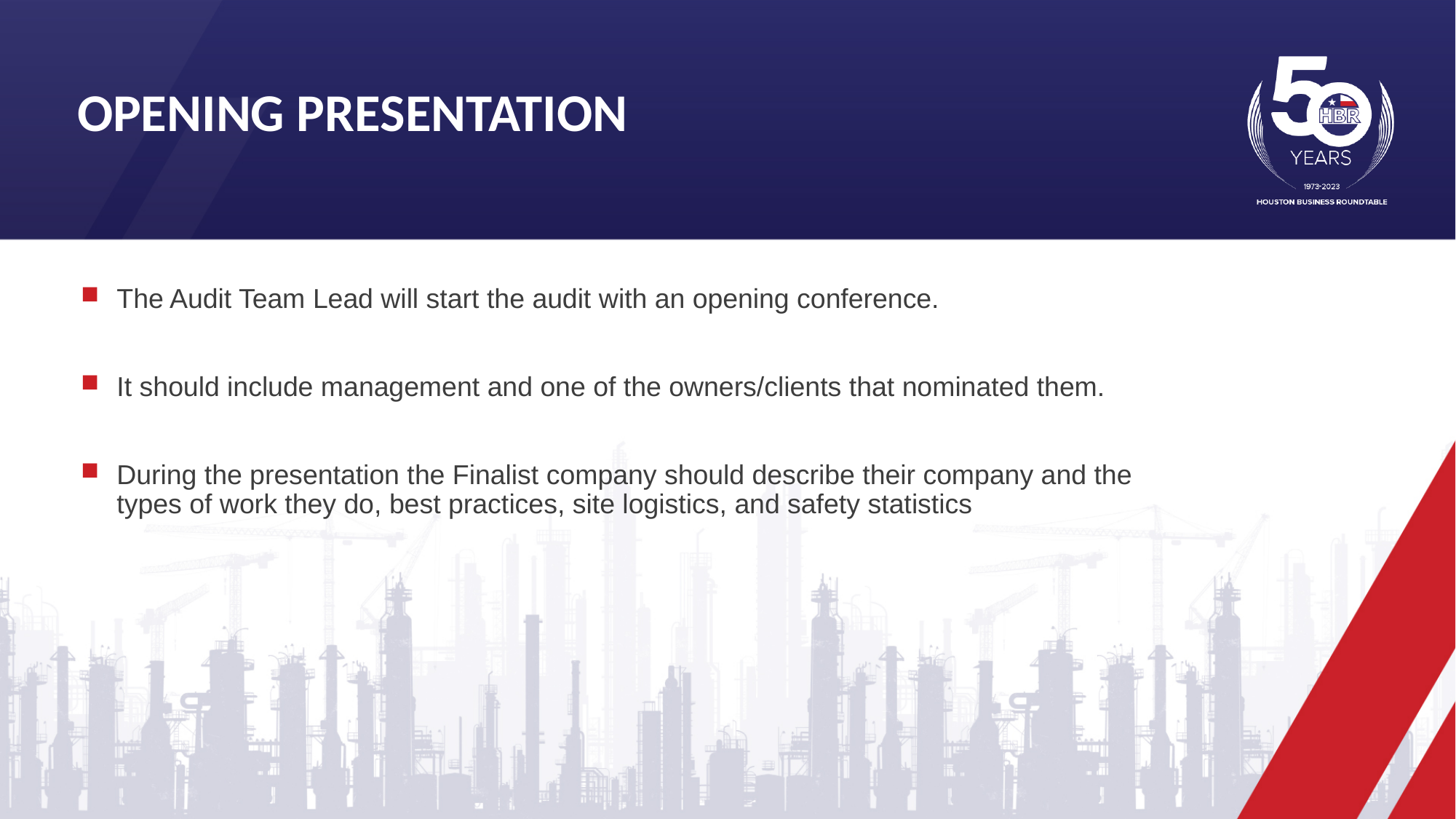

Opening presentation
The Audit Team Lead will start the audit with an opening conference.

It should include management and one of the owners/clients that nominated them.

During the presentation the Finalist company should describe their company and the types of work they do, best practices, site logistics, and safety statistics